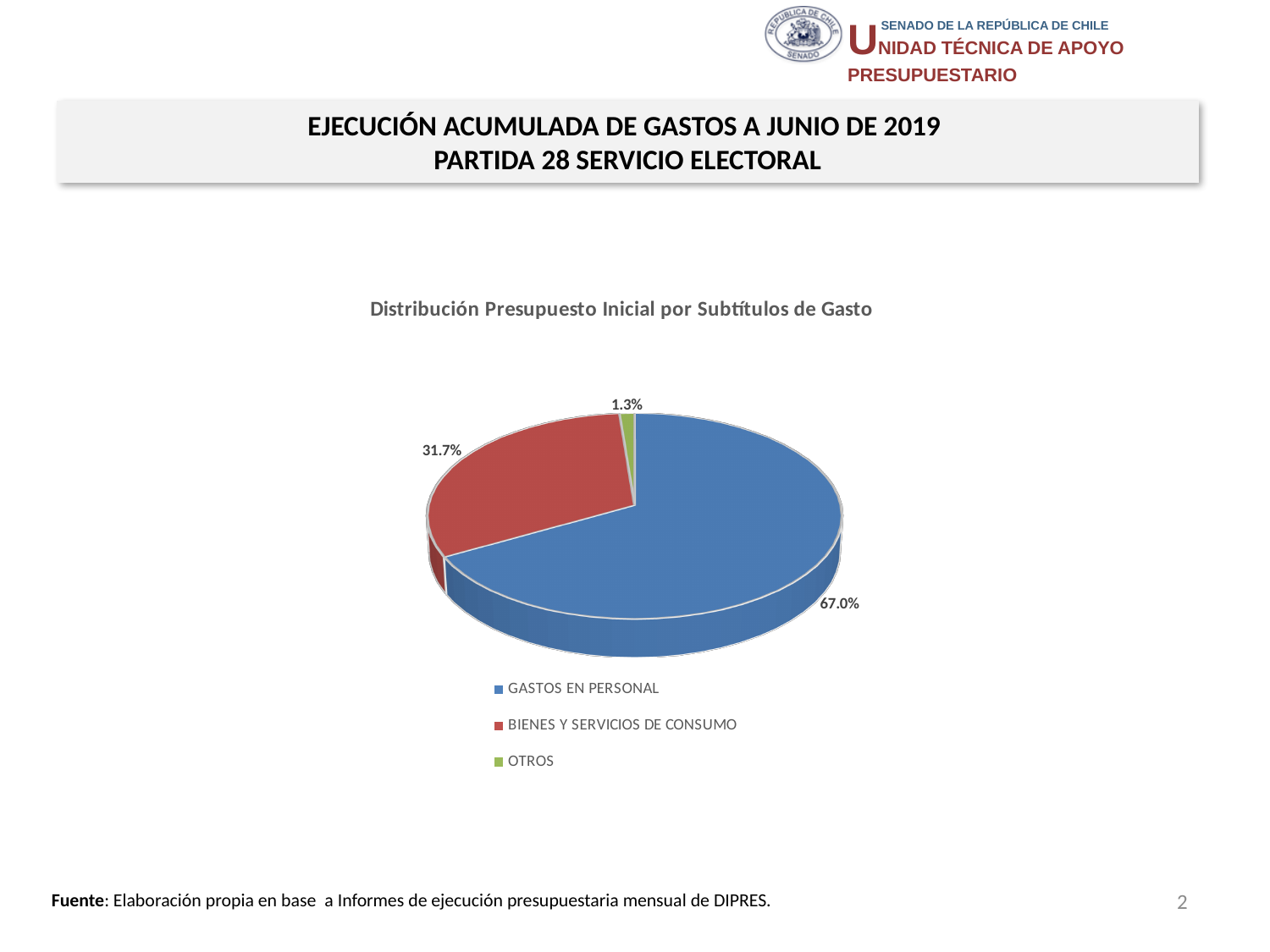

EJECUCIÓN ACUMULADA DE GASTOS A JUNIO DE 2019
PARTIDA 28 SERVICIO ELECTORAL

[unsupported chart]

2